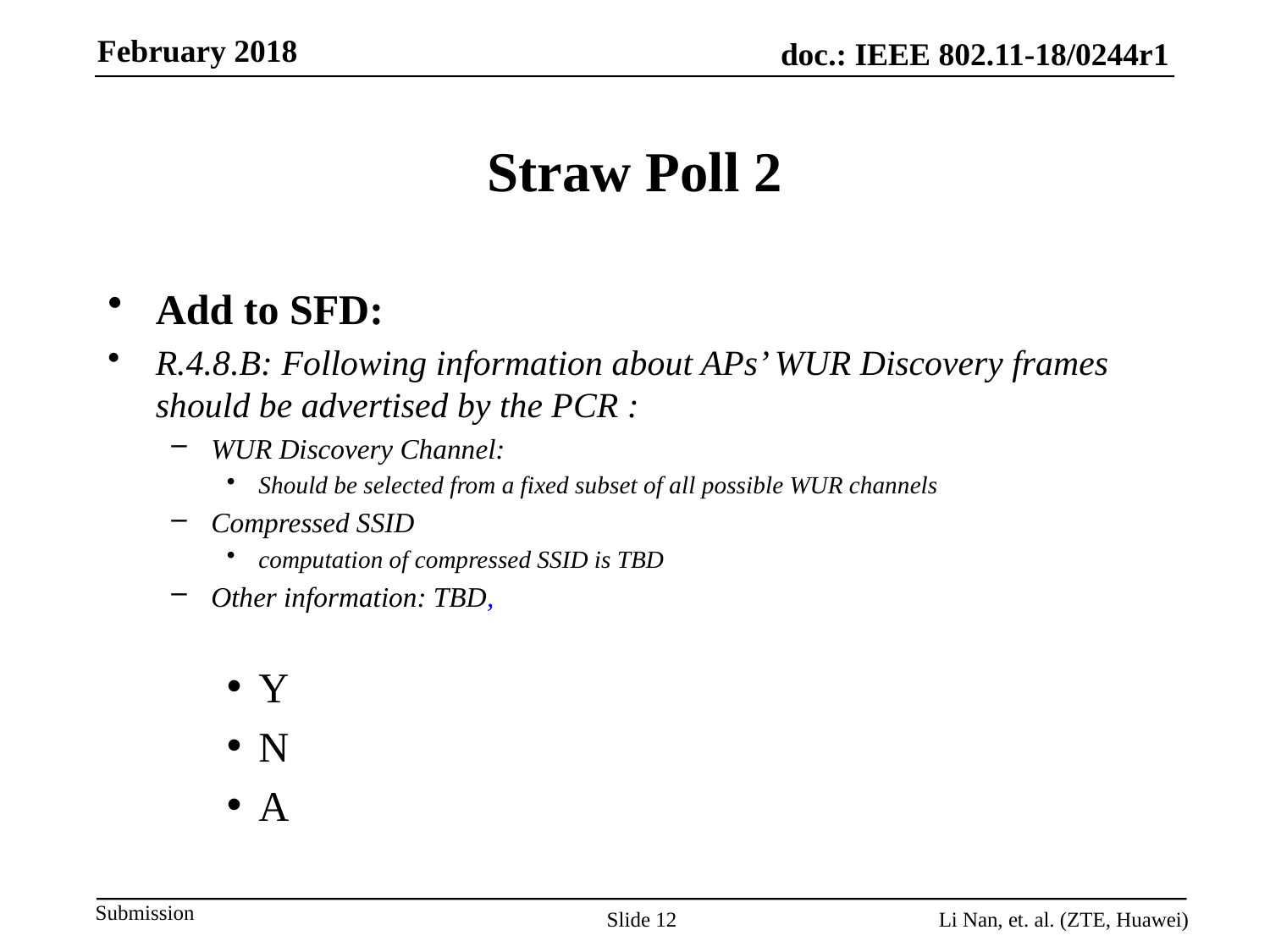

# Straw Poll 2
Add to SFD:
R.4.8.B: Following information about APs’ WUR Discovery frames should be advertised by the PCR :
WUR Discovery Channel:
Should be selected from a fixed subset of all possible WUR channels
Compressed SSID
computation of compressed SSID is TBD
Other information: TBD,

Y
N
A

Slide 12